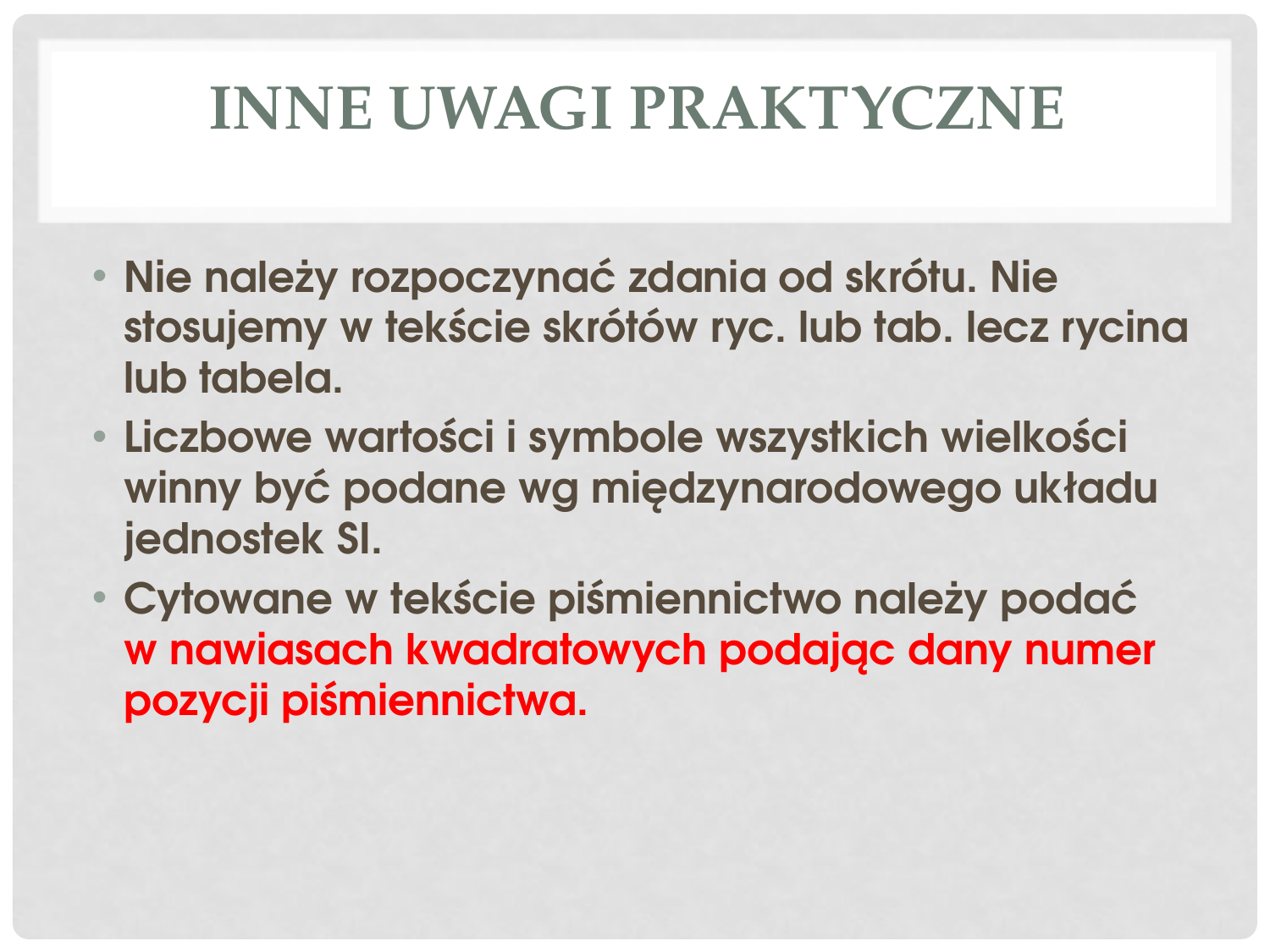

# Inne uwagi praktyczne
Nie należy rozpoczynać zdania od skrótu. Nie stosujemy w tekście skrótów ryc. lub tab. lecz rycina lub tabela.
Liczbowe wartości i symbole wszystkich wielkości winny być podane wg międzynarodowego układu jednostek SI.
Cytowane w tekście piśmiennictwo należy podać
w nawiasach kwadratowych podając dany numer pozycji piśmiennictwa.